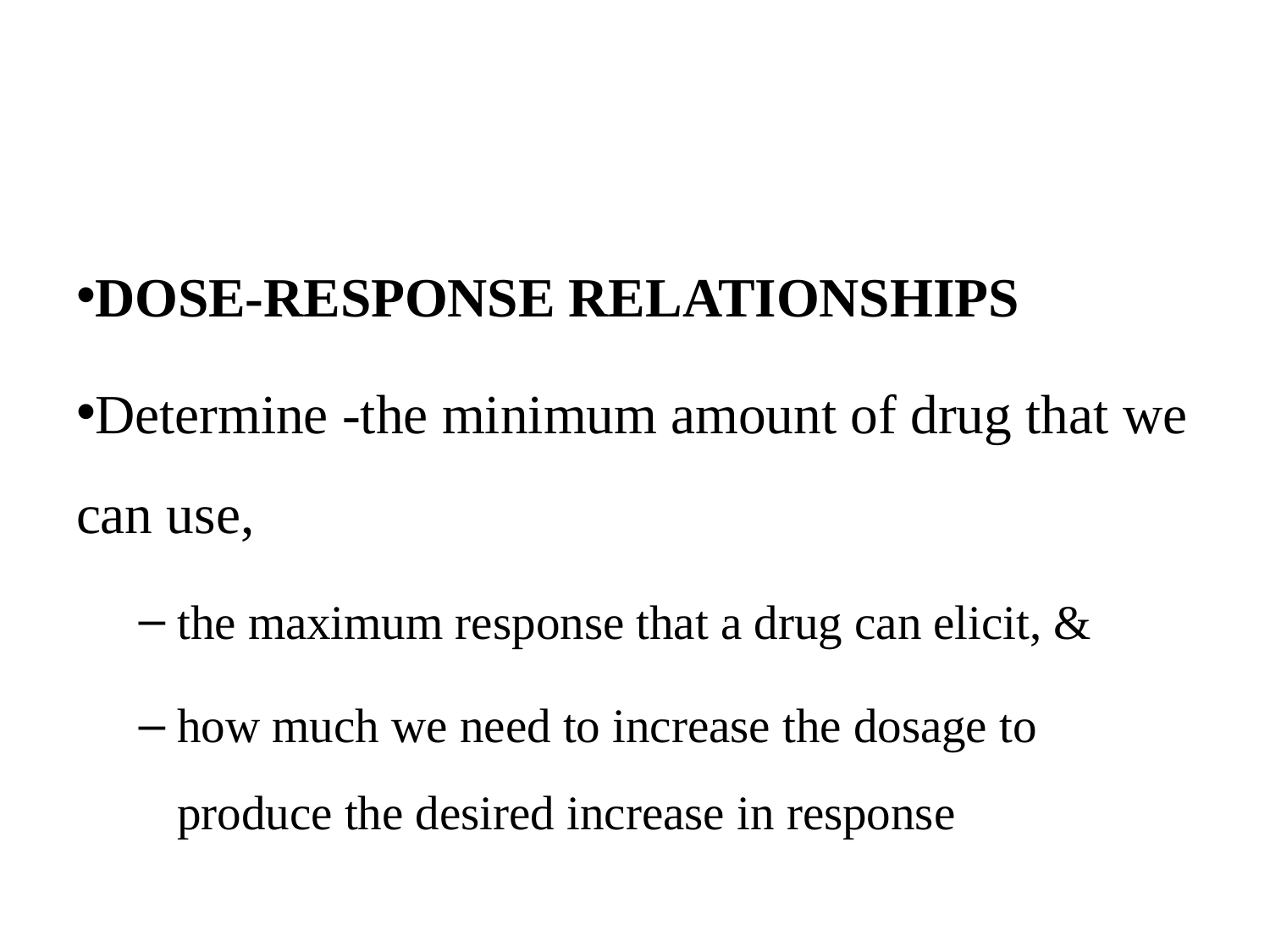

#
DOSE-RESPONSE RELATIONSHIPS
Determine -the minimum amount of drug that we can use,
the maximum response that a drug can elicit, &
how much we need to increase the dosage to produce the desired increase in response